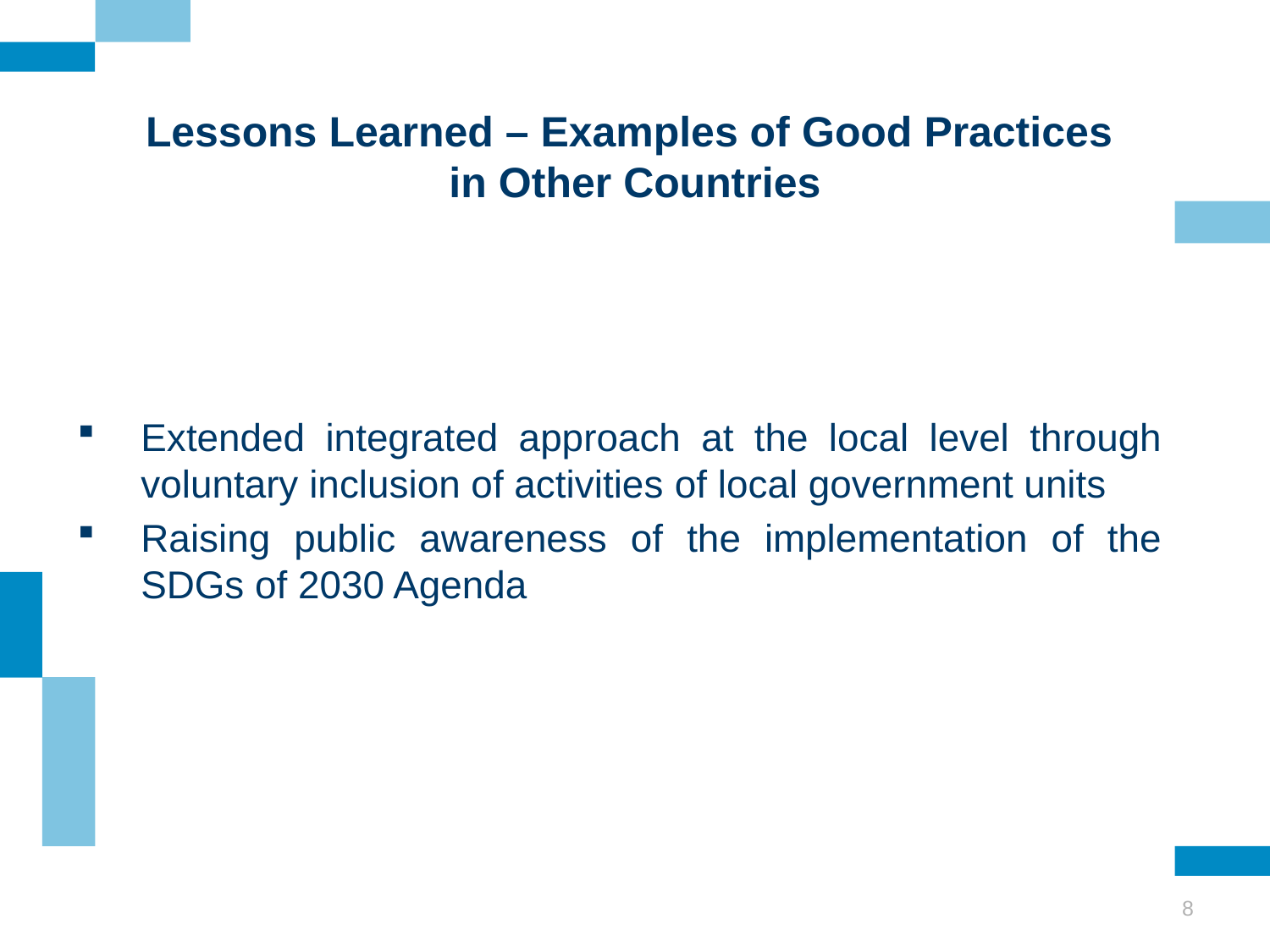

# Lessons Learned – Examples of Good Practices in Other Countries

Extended integrated approach at the local level through voluntary inclusion of activities of local government units
Raising public awareness of the implementation of the SDGs of 2030 Agenda

8